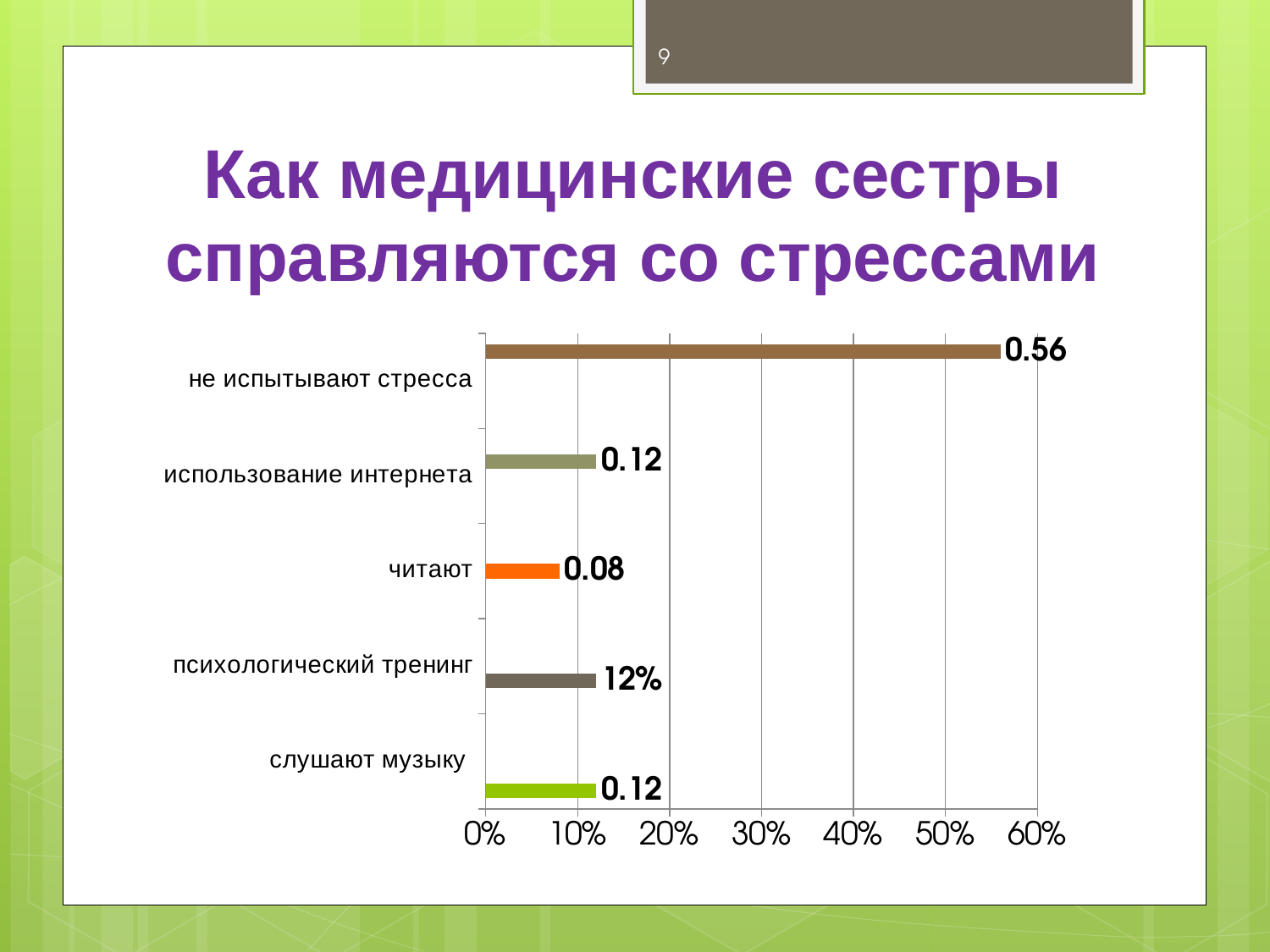

9
# Как медицинские сестры справляются со стрессами

### Chart

| Category | Ряд 1 | Ряд 2 | Ряд 3 | Ряд 4 | Ряд 5 |
|---|---|---|---|---|---|
| слушают музыку  | 0.12000000000000002 | None | None | None | None |
| психологический тренинг | None | 0.12000000000000002 | None | None | None |
| читают | None | None | 0.08000000000000004 | None | None |
| использование интернета | None | None | None | 0.12000000000000002 | None |
| не испытывают стресса | None | None | None | None | 0.56 |